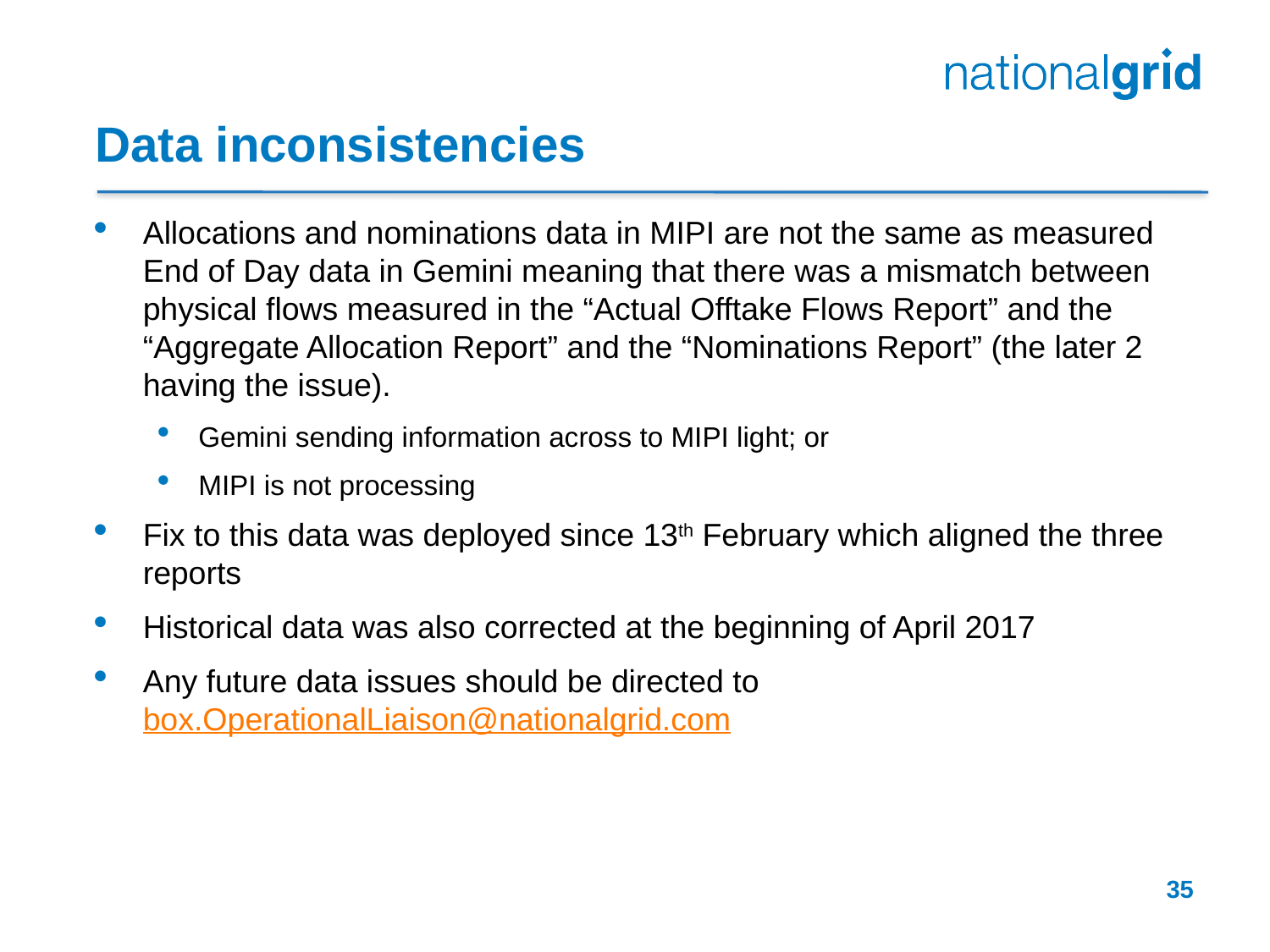

# Data inconsistencies
Allocations and nominations data in MIPI are not the same as measured End of Day data in Gemini meaning that there was a mismatch between physical flows measured in the “Actual Offtake Flows Report” and the “Aggregate Allocation Report” and the “Nominations Report” (the later 2 having the issue).
Gemini sending information across to MIPI light; or
MIPI is not processing
Fix to this data was deployed since 13th February which aligned the three  reports
Historical data was also corrected at the beginning of April 2017
Any future data issues should be directed to box.OperationalLiaison@nationalgrid.com

35